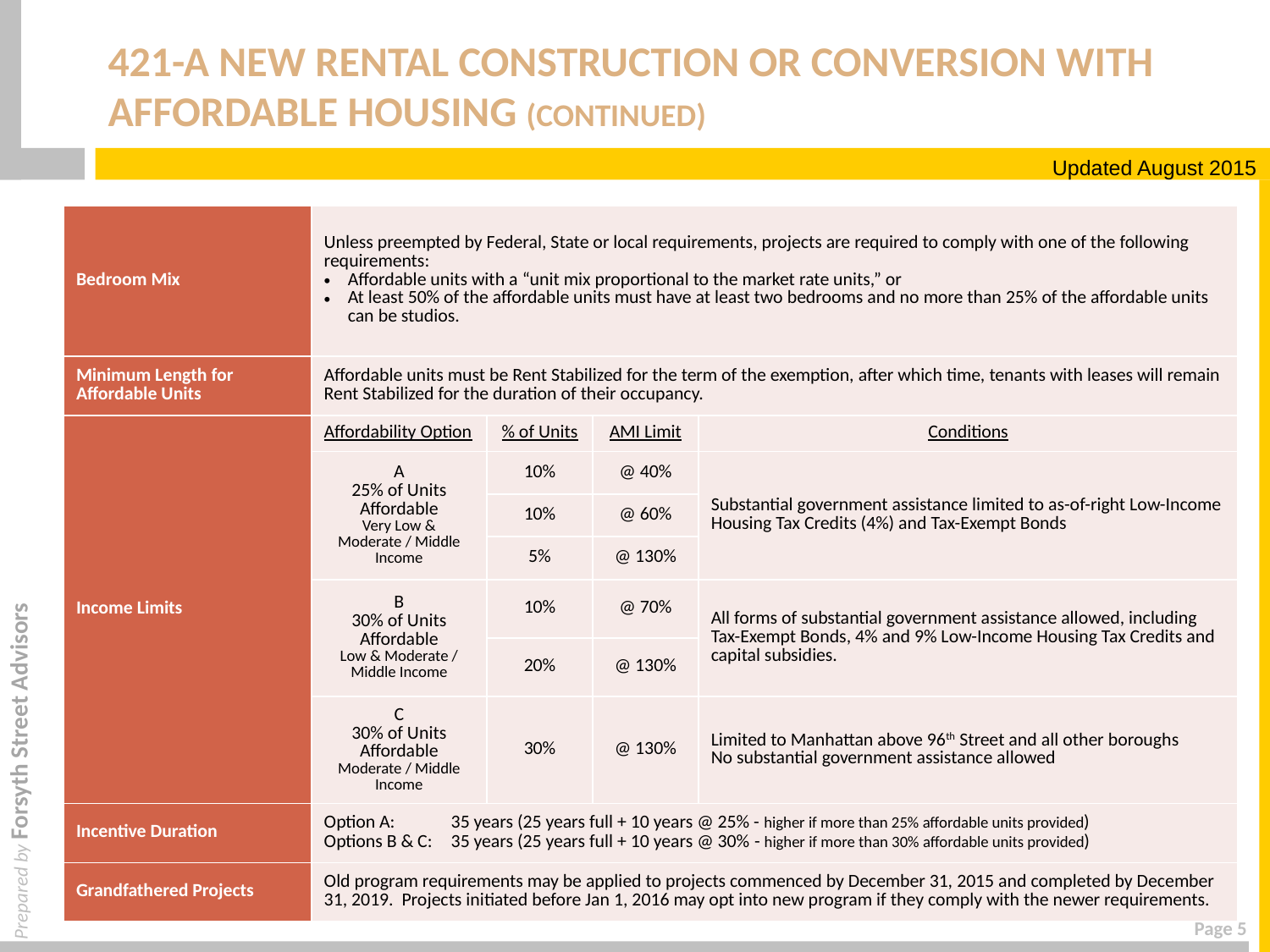

# 421-a New Rental Construction or Conversion With Affordable Housing (continued)
Updated August 2015
| Bedroom Mix | Unless preempted by Federal, State or local requirements, projects are required to comply with one of the following requirements: Affordable units with a “unit mix proportional to the market rate units,” or At least 50% of the affordable units must have at least two bedrooms and no more than 25% of the affordable units can be studios. |  |  |  |
| --- | --- | --- | --- | --- |
| Minimum Length for Affordable Units | Affordable units must be Rent Stabilized for the term of the exemption, after which time, tenants with leases will remain Rent Stabilized for the duration of their occupancy. |  |  |  |
| Income Limits | Affordability Option | % of Units | AMI Limit | Conditions |
|  | A 25% of Units Affordable Very Low & Moderate / Middle Income | 10% | @ 40% | Substantial government assistance limited to as-of-right Low-Income Housing Tax Credits (4%) and Tax-Exempt Bonds |
|  |  | 10% | @ 60% |  |
|  |  | 5% | @ 130% |  |
|  | B 30% of Units Affordable Low & Moderate / Middle Income | 10% | @ 70% | All forms of substantial government assistance allowed, including Tax-Exempt Bonds, 4% and 9% Low-Income Housing Tax Credits and capital subsidies. |
|  |  | 20% | @ 130% |  |
|  | C 30% of Units Affordable Moderate / Middle Income | 30% | @ 130% | Limited to Manhattan above 96th Street and all other boroughs No substantial government assistance allowed |
| Incentive Duration | Option A: 35 years (25 years full + 10 years @ 25% - higher if more than 25% affordable units provided) Options B & C: 35 years (25 years full + 10 years @ 30% - higher if more than 30% affordable units provided) |  |  |  |
| Grandfathered Projects | Old program requirements may be applied to projects commenced by December 31, 2015 and completed by December 31, 2019. Projects initiated before Jan 1, 2016 may opt into new program if they comply with the newer requirements. |  |  |  |